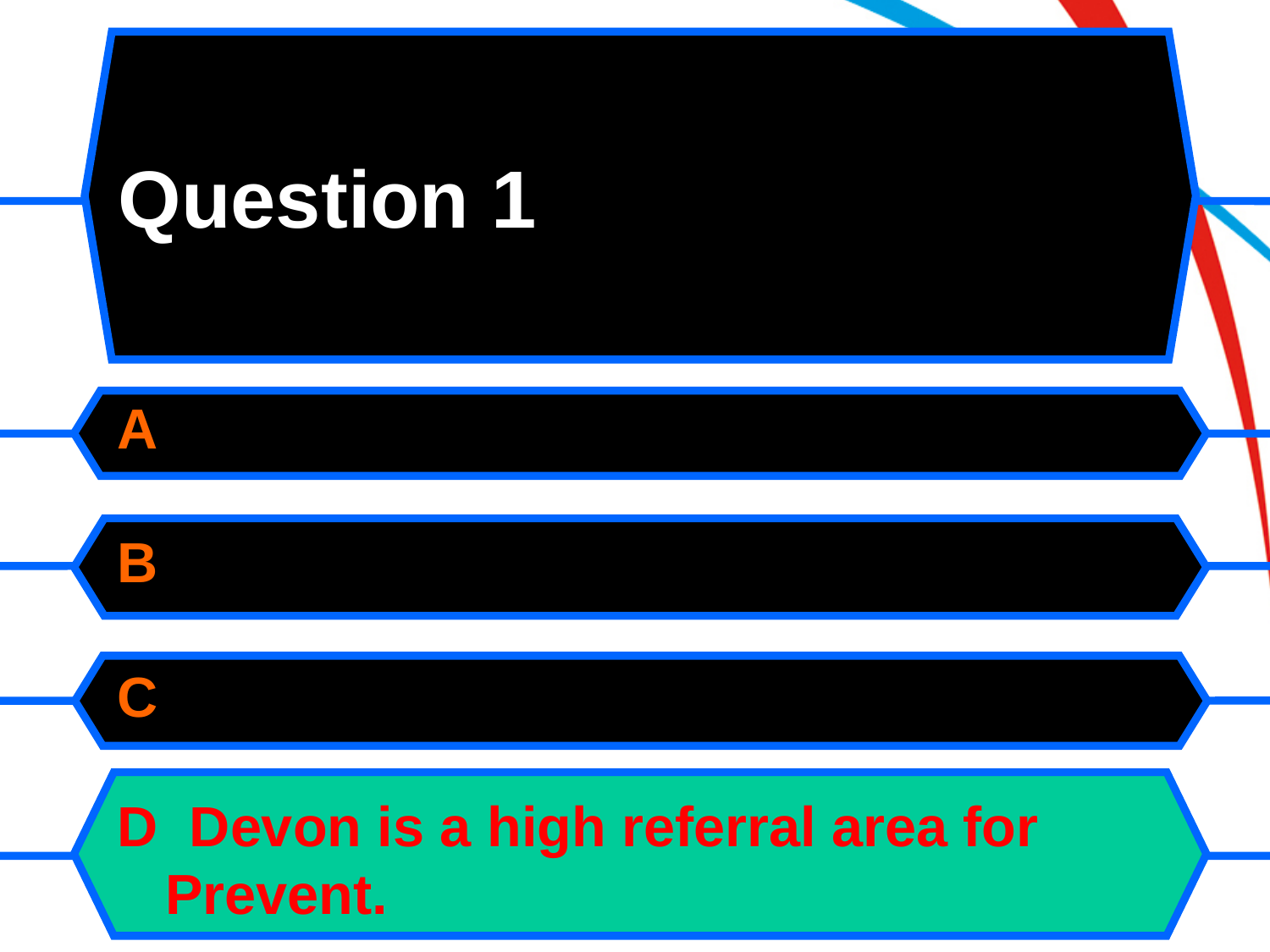

# Question 1

A

B

C

D  Devon is a high referral area for Prevent.